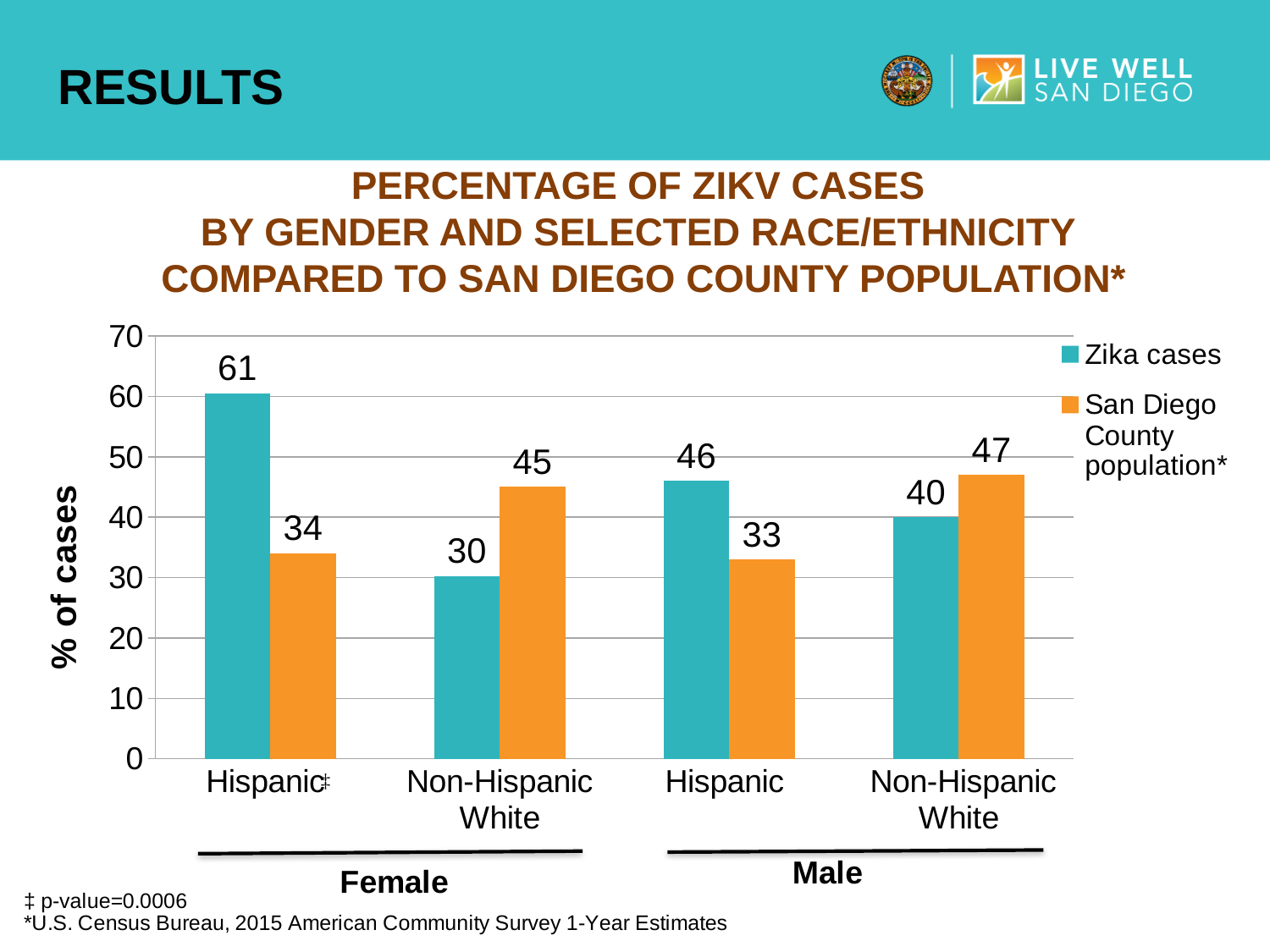

# results
Percentage of ZikV cases
by Gender and selected Race/ethnicity
Compared to san Diego county population*

### Chart

| Category | Zika cases | San Diego County population* |
|---|---|---|
| Hispanic  | 60.5 | 34.0 |
| Non-Hispanic White | 30.2 | 45.0 |
| Hispanic  | 46.0 | 33.0 |
|  Non-Hispanic White | 40.0 | 47.0 |